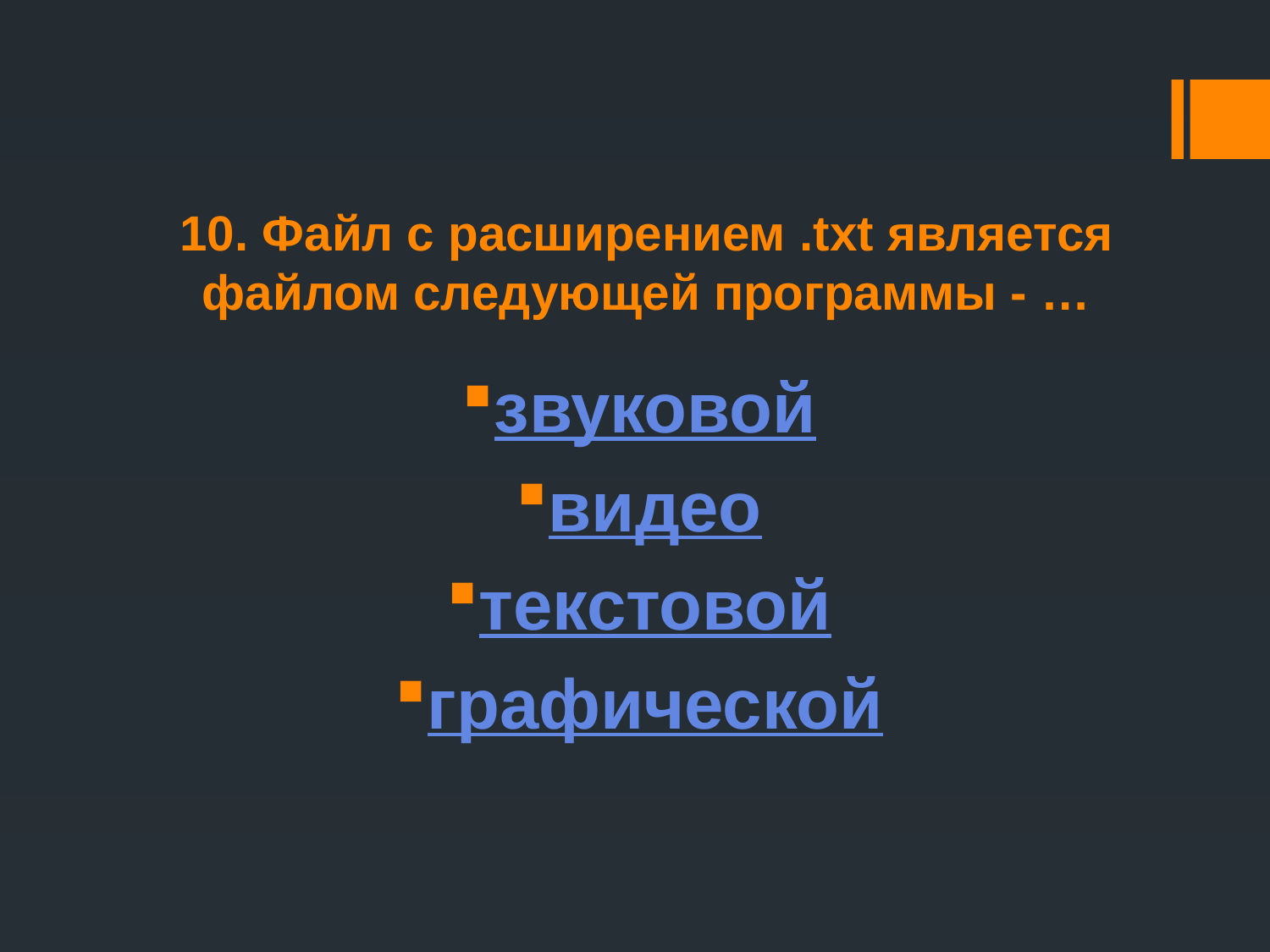

# 10. Файл с расширением .txt является файлом следующей программы - …
звуковой
видео
текстовой
графической